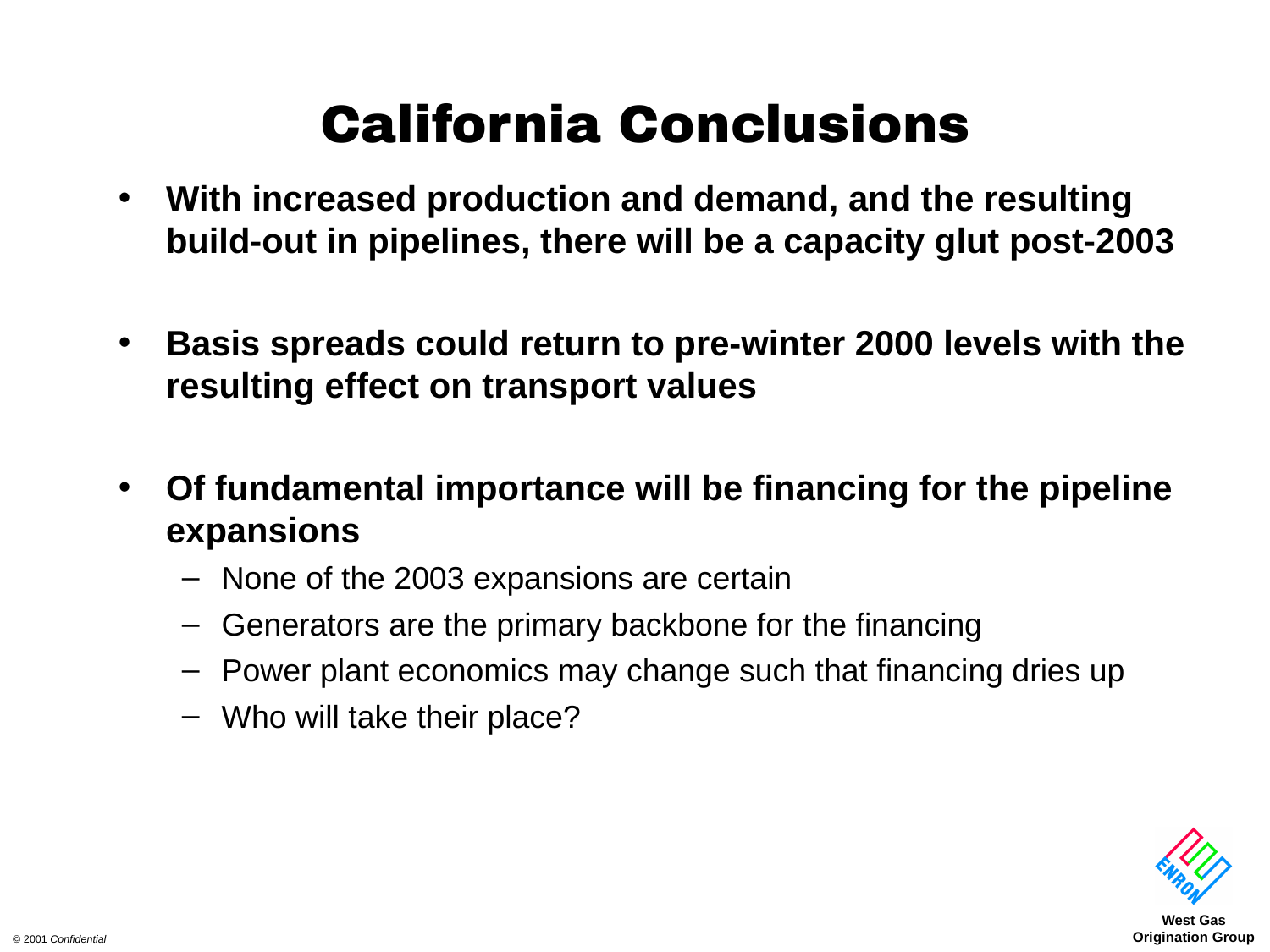

# California Conclusions
With increased production and demand, and the resulting build-out in pipelines, there will be a capacity glut post-2003

Basis spreads could return to pre-winter 2000 levels with the resulting effect on transport values

Of fundamental importance will be financing for the pipeline expansions
None of the 2003 expansions are certain
Generators are the primary backbone for the financing
Power plant economics may change such that financing dries up
Who will take their place?